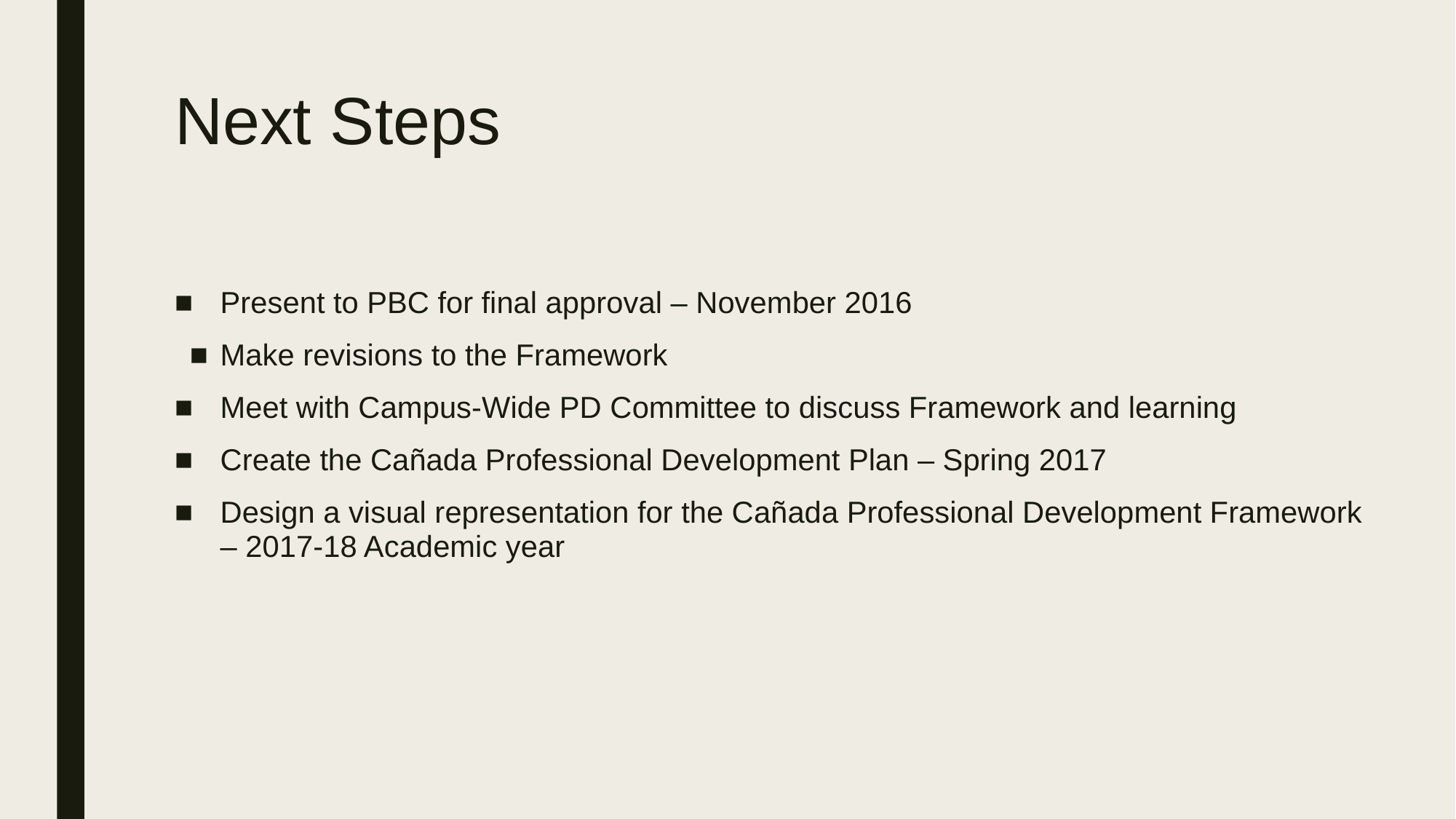

# Next Steps

Present to PBC for final approval – November 2016
Make revisions to the Framework
Meet with Campus-Wide PD Committee to discuss Framework and learning
Create the Cañada Professional Development Plan – Spring 2017
Design a visual representation for the Cañada Professional Development Framework – 2017-18 Academic year